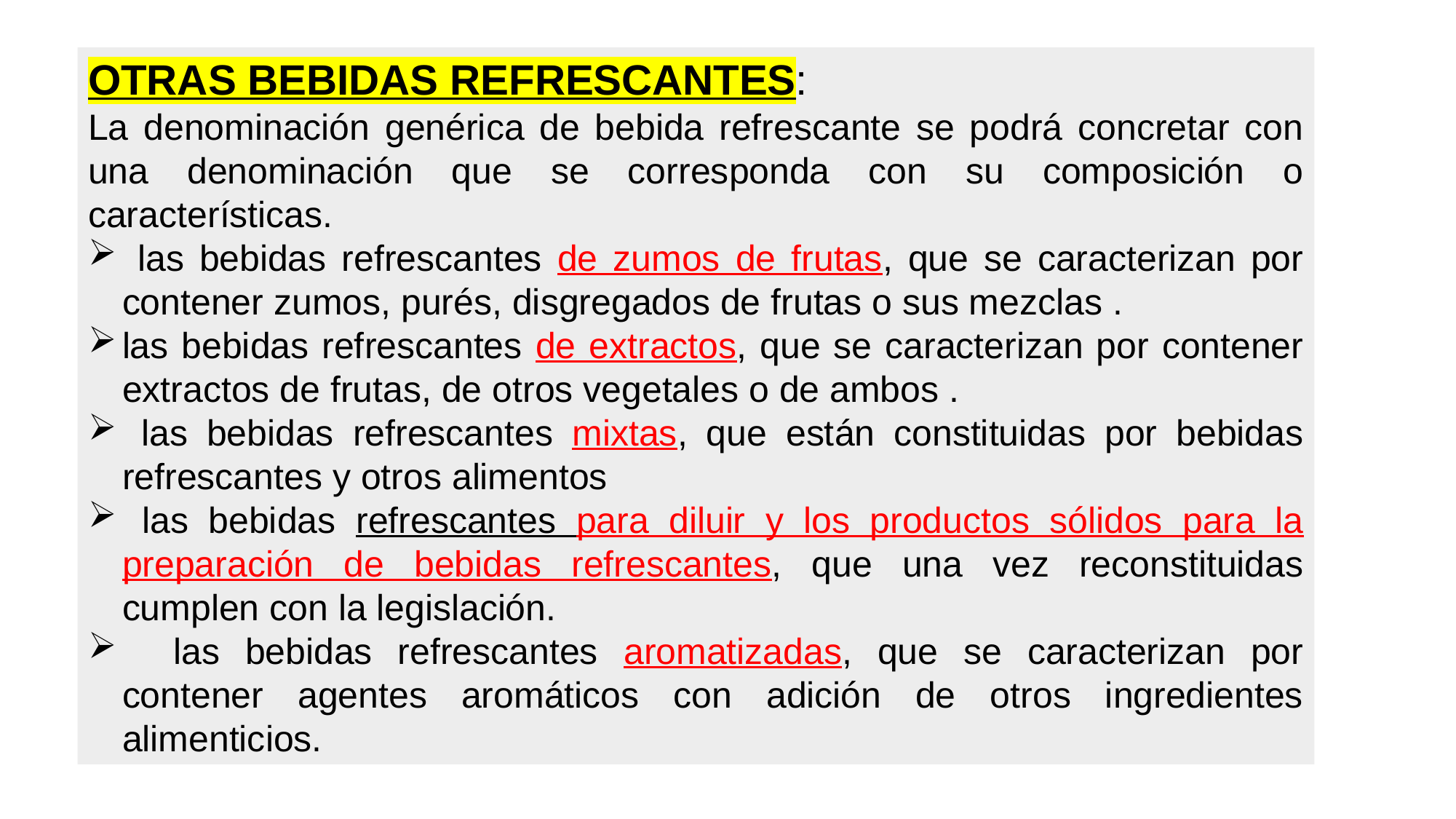

OTRAS BEBIDAS REFRESCANTES:
La denominación genérica de bebida refrescante se podrá concretar con una denominación que se corresponda con su composición o características.
 las bebidas refrescantes de zumos de frutas, que se caracterizan por contener zumos, purés, disgregados de frutas o sus mezclas .
las bebidas refrescantes de extractos, que se caracterizan por contener extractos de frutas, de otros vegetales o de ambos .
 las bebidas refrescantes mixtas, que están constituidas por bebidas refrescantes y otros alimentos
 las bebidas refrescantes para diluir y los productos sólidos para la preparación de bebidas refrescantes, que una vez reconstituidas cumplen con la legislación.
  las bebidas refrescantes aromatizadas, que se caracterizan por contener agentes aromáticos con adición de otros ingredientes alimenticios.